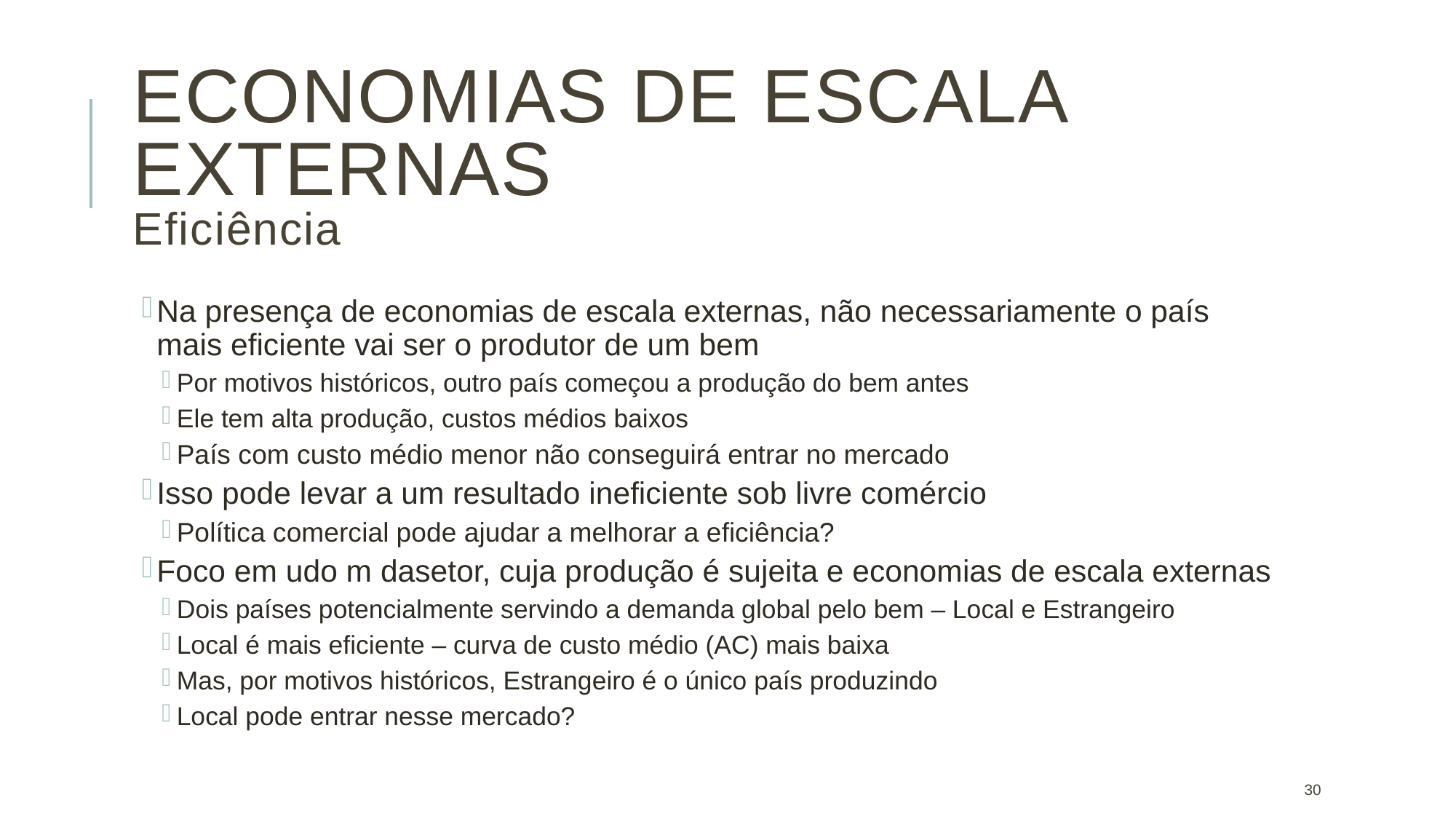

# Economias de escala externas Eficiência
Na presença de economias de escala externas, não necessariamente o país mais eficiente vai ser o produtor de um bem
Por motivos históricos, outro país começou a produção do bem antes
Ele tem alta produção, custos médios baixos
País com custo médio menor não conseguirá entrar no mercado
Isso pode levar a um resultado ineficiente sob livre comércio
Política comercial pode ajudar a melhorar a eficiência?
Foco em udo m dasetor, cuja produção é sujeita e economias de escala externas
Dois países potencialmente servindo a demanda global pelo bem – Local e Estrangeiro
Local é mais eficiente – curva de custo médio (AC) mais baixa
Mas, por motivos históricos, Estrangeiro é o único país produzindo
Local pode entrar nesse mercado?
30